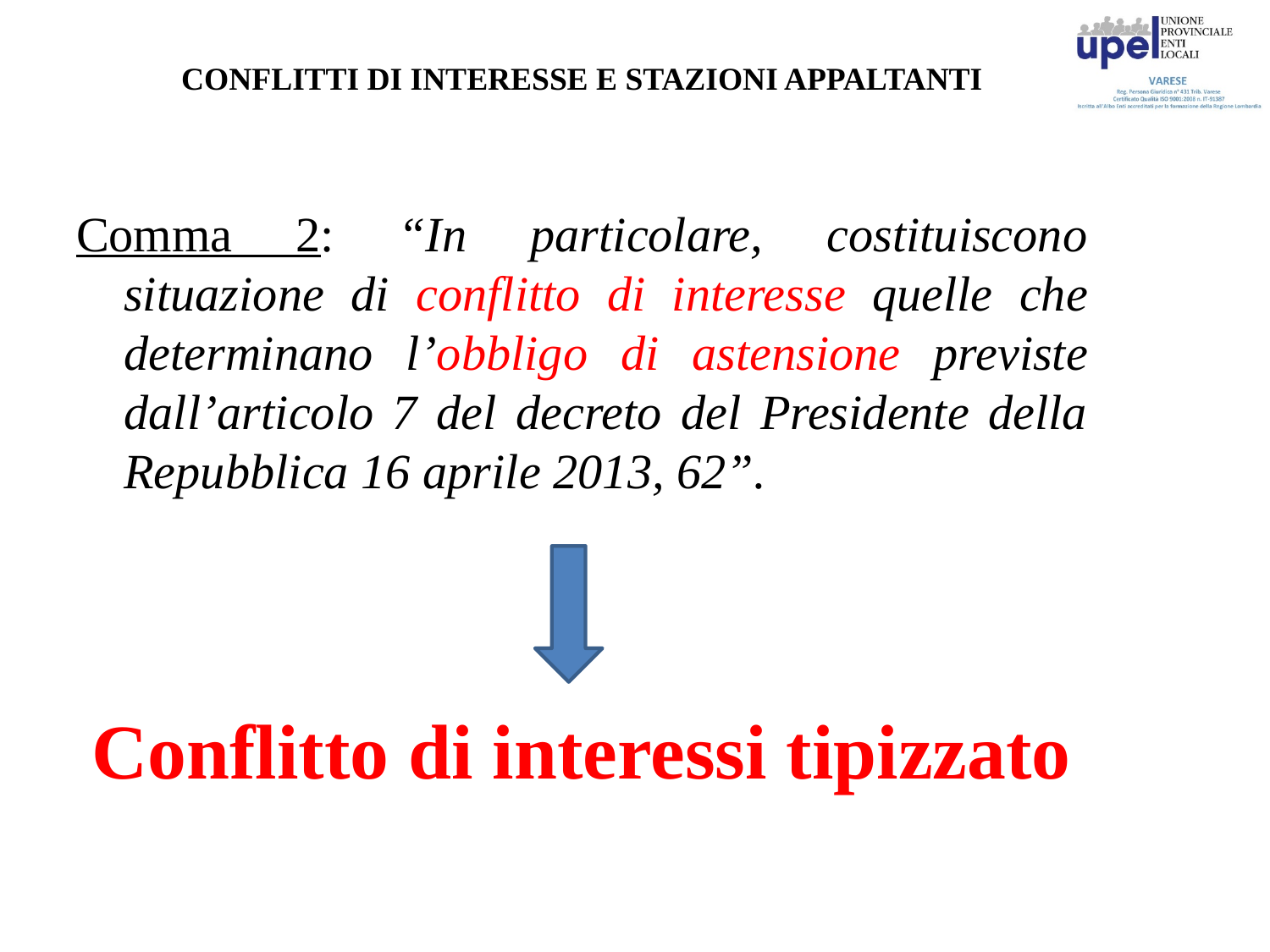

# CONFLITTI DI INTERESSE E STAZIONI APPALTANTI
Comma 2: “In particolare, costituiscono situazione di conflitto di interesse quelle che determinano l’obbligo di astensione previste dall’articolo 7 del decreto del Presidente della Repubblica 16 aprile 2013, 62”.

Conflitto di interessi tipizzato